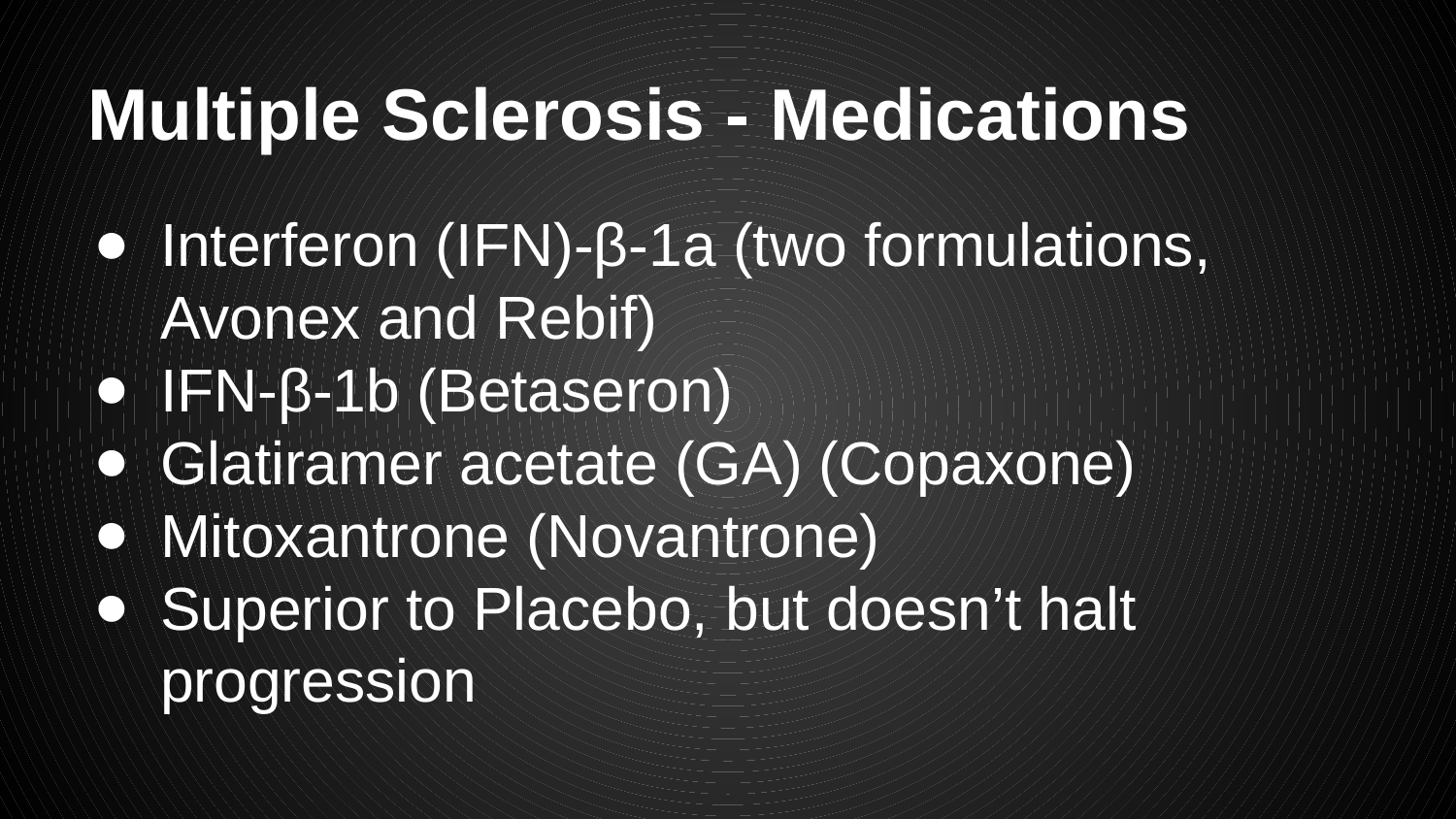

# Multiple Sclerosis - Medications
Interferon (IFN)-β-1a (two formulations, Avonex and Rebif)
IFN-β-1b (Betaseron)
Glatiramer acetate (GA) (Copaxone)
Mitoxantrone (Novantrone)
Superior to Placebo, but doesn’t halt progression